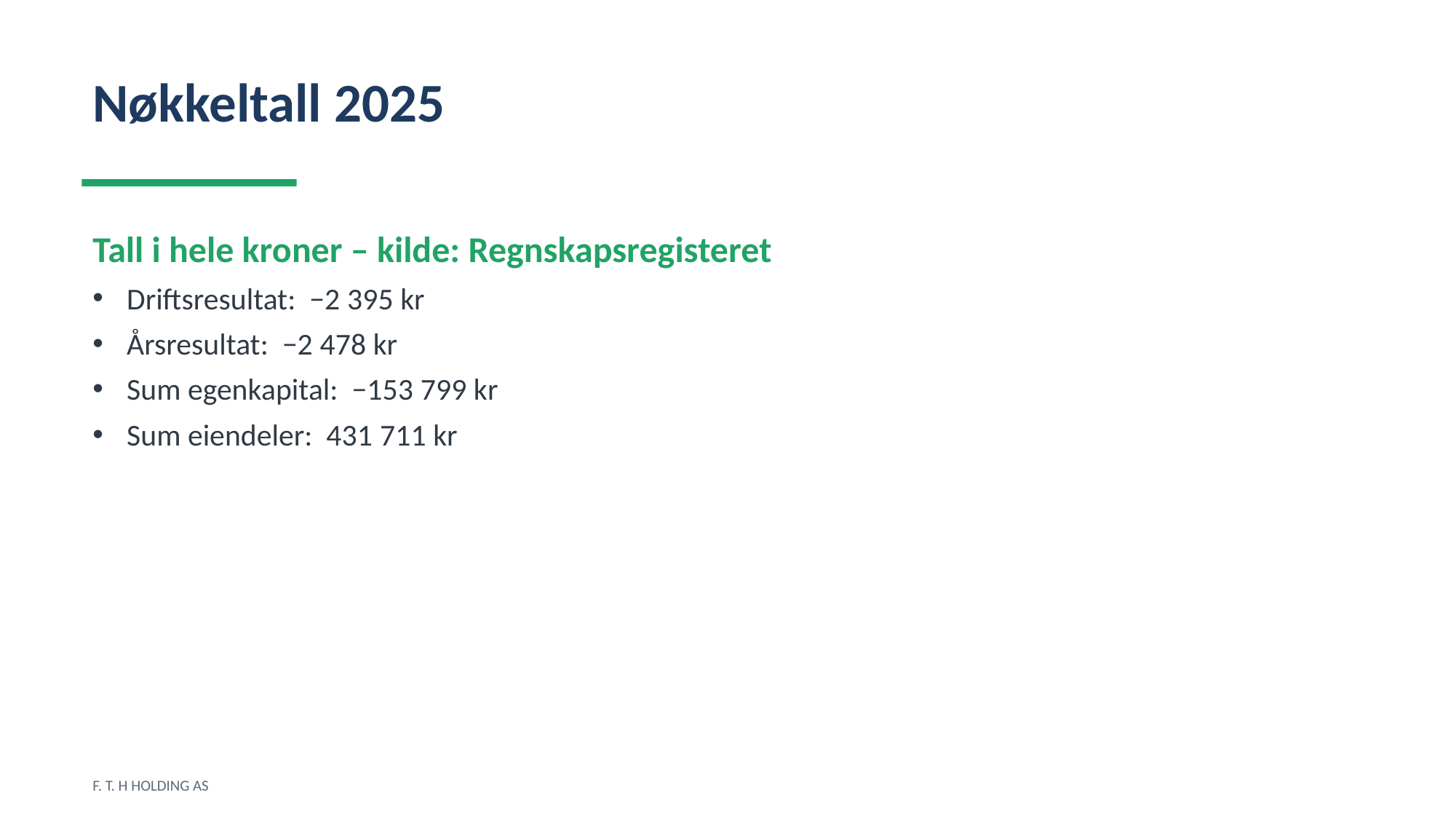

Nøkkeltall 2025

Tall i hele kroner – kilde: Regnskapsregisteret
Driftsresultat:  −2 395 kr
Årsresultat:  −2 478 kr
Sum egenkapital:  −153 799 kr
Sum eiendeler:  431 711 kr
F. T. H HOLDING AS